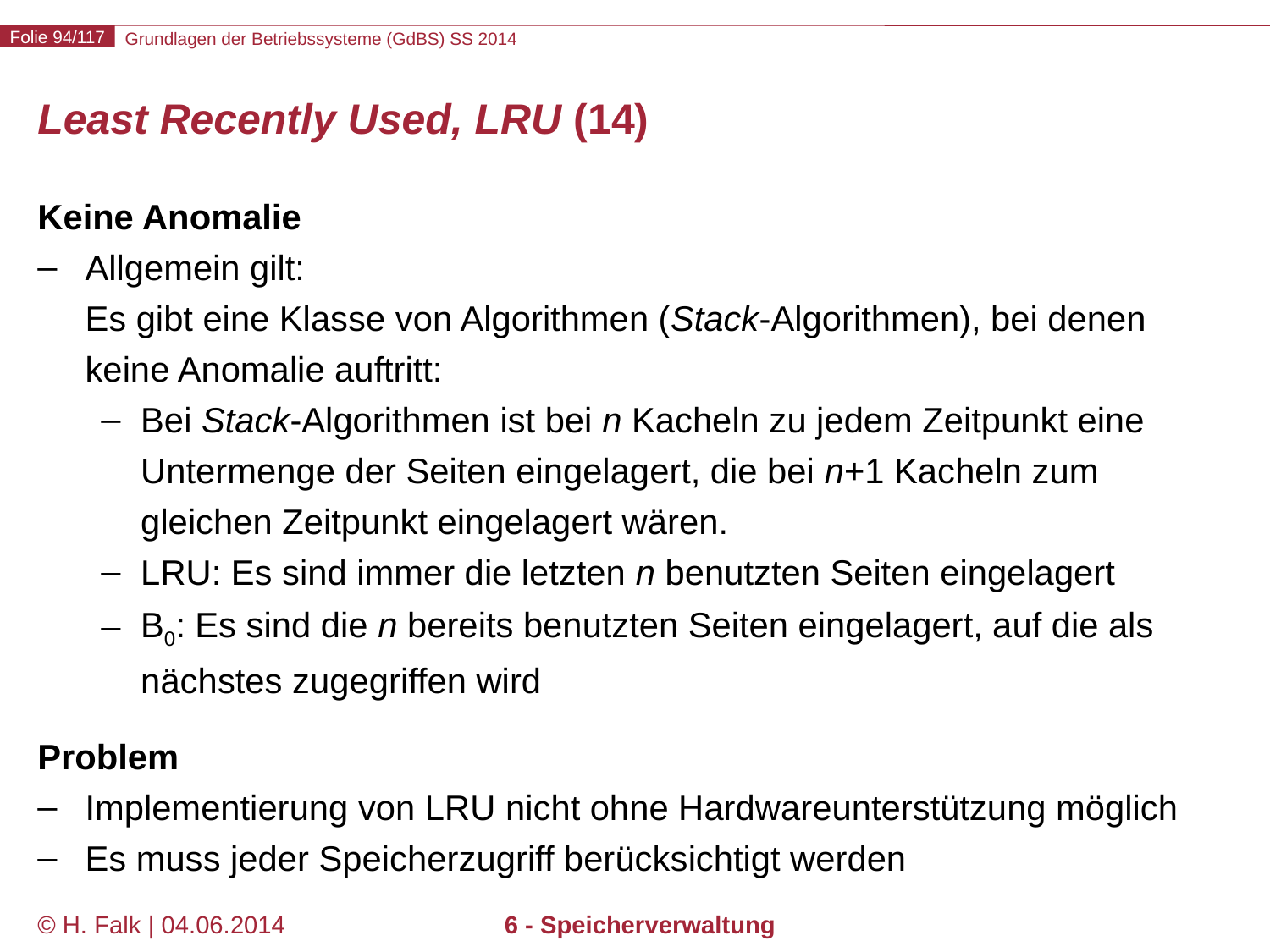

# Least Recently Used, LRU (14)
Keine Anomalie
Allgemein gilt:
Es gibt eine Klasse von Algorithmen (Stack-Algorithmen), bei denen keine Anomalie auftritt:
Bei Stack-Algorithmen ist bei n Kacheln zu jedem Zeitpunkt eine Untermenge der Seiten eingelagert, die bei n+1 Kacheln zum gleichen Zeitpunkt eingelagert wären.
LRU: Es sind immer die letzten n benutzten Seiten eingelagert
B0: Es sind die n bereits benutzten Seiten eingelagert, auf die als nächstes zugegriffen wird

Problem
Implementierung von LRU nicht ohne Hardwareunterstützung möglich
Es muss jeder Speicherzugriff berücksichtigt werden
© H. Falk | 04.06.2014
6 - Speicherverwaltung